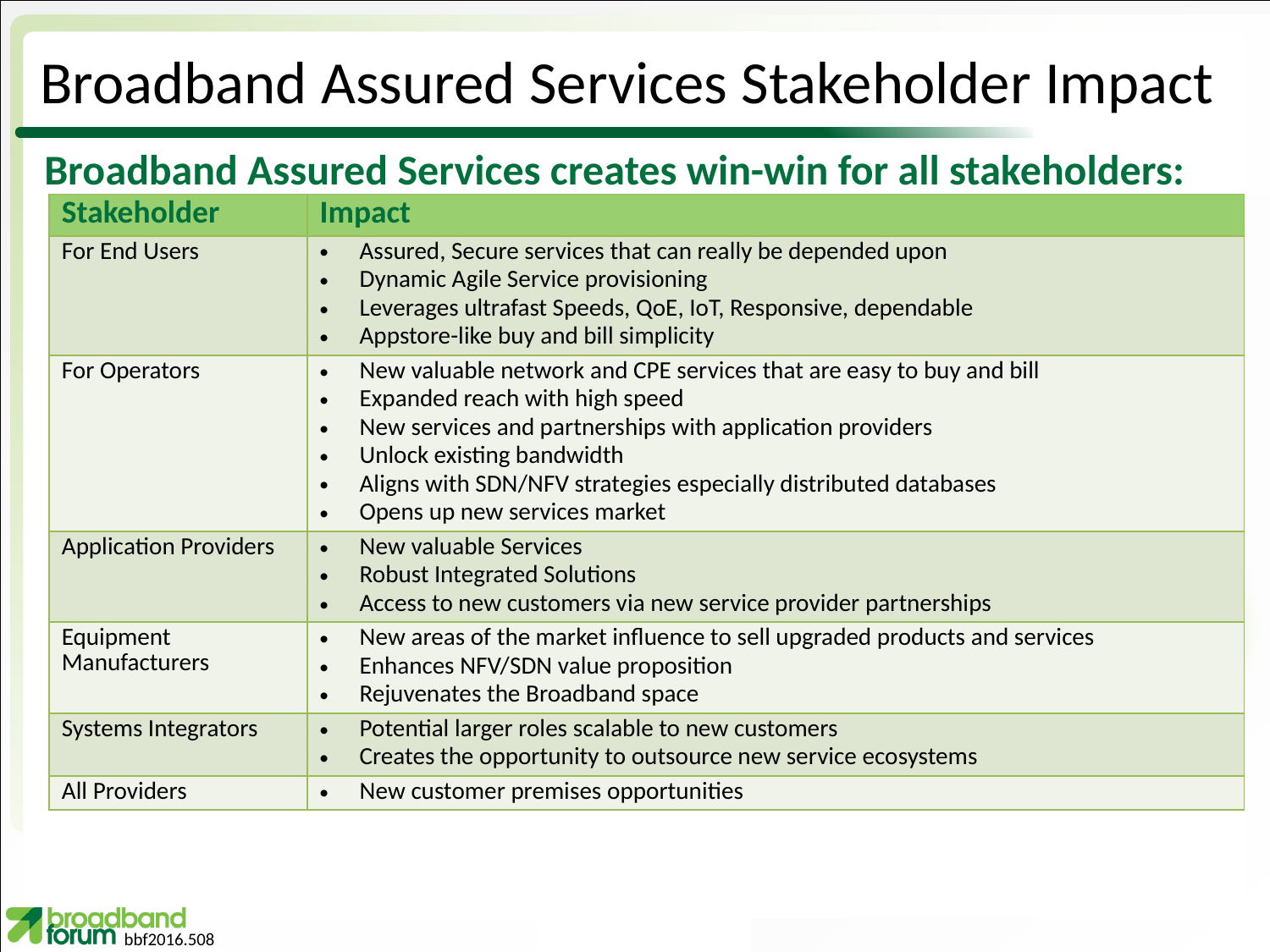

# Broadband Assured Services Stakeholder Impact
Broadband Assured Services creates win-win for all stakeholders:
| Stakeholder | Impact |
| --- | --- |
| For End Users | Assured, Secure services that can really be depended upon Dynamic Agile Service provisioning Leverages ultrafast Speeds, QoE, IoT, Responsive, dependable Appstore-like buy and bill simplicity |
| For Operators | New valuable network and CPE services that are easy to buy and bill Expanded reach with high speed New services and partnerships with application providers Unlock existing bandwidth Aligns with SDN/NFV strategies especially distributed databases Opens up new services market |
| Application Providers | New valuable Services Robust Integrated Solutions Access to new customers via new service provider partnerships |
| Equipment Manufacturers | New areas of the market influence to sell upgraded products and services Enhances NFV/SDN value proposition Rejuvenates the Broadband space |
| Systems Integrators | Potential larger roles scalable to new customers Creates the opportunity to outsource new service ecosystems |
| All Providers | New customer premises opportunities |